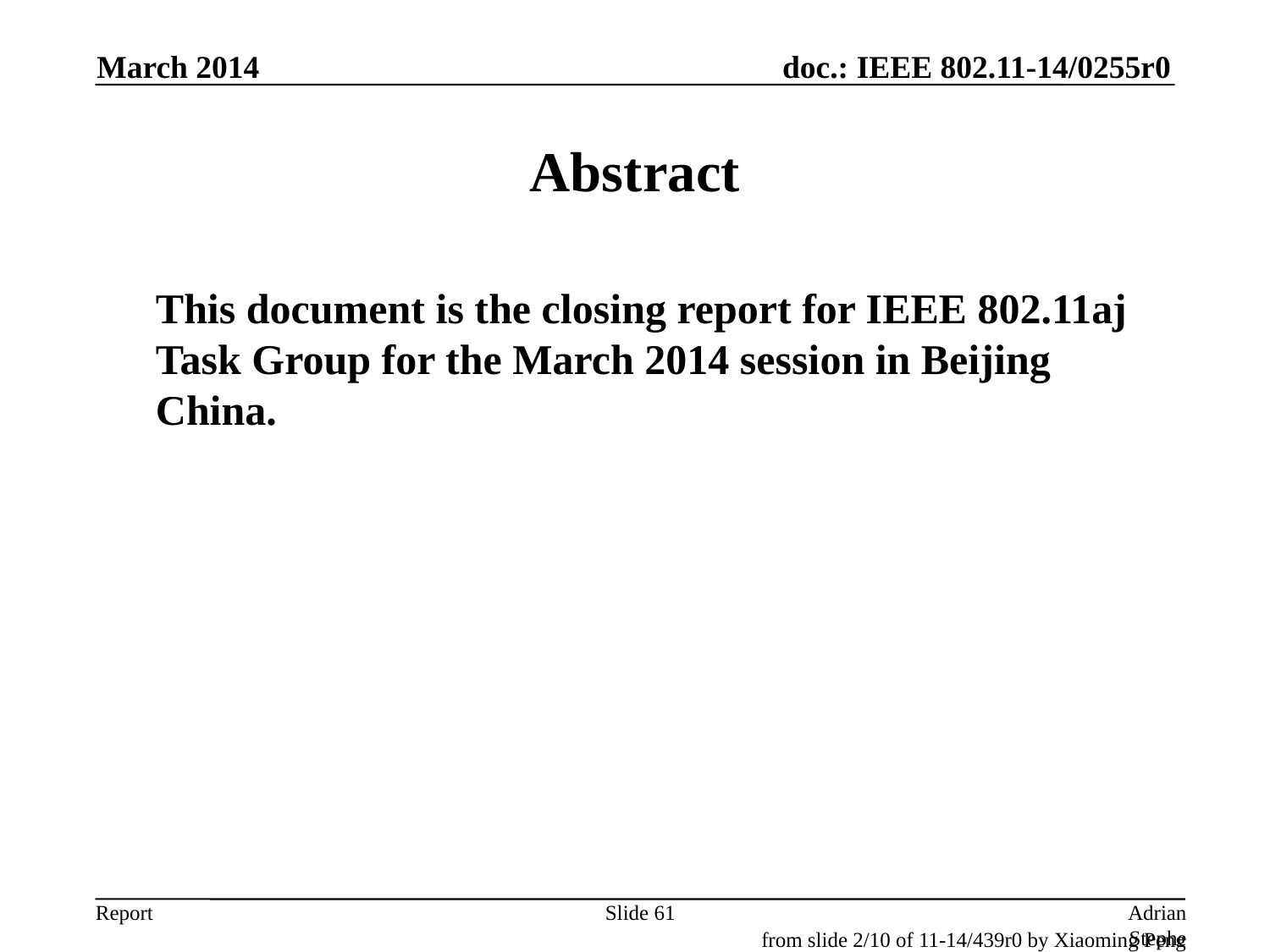

March 2014
# Abstract
	This document is the closing report for IEEE 802.11aj Task Group for the March 2014 session in Beijing China.
Slide 61
Adrian Stephens, Intel Corporation
from slide 2/10 of 11-14/439r0 by Xiaoming Peng